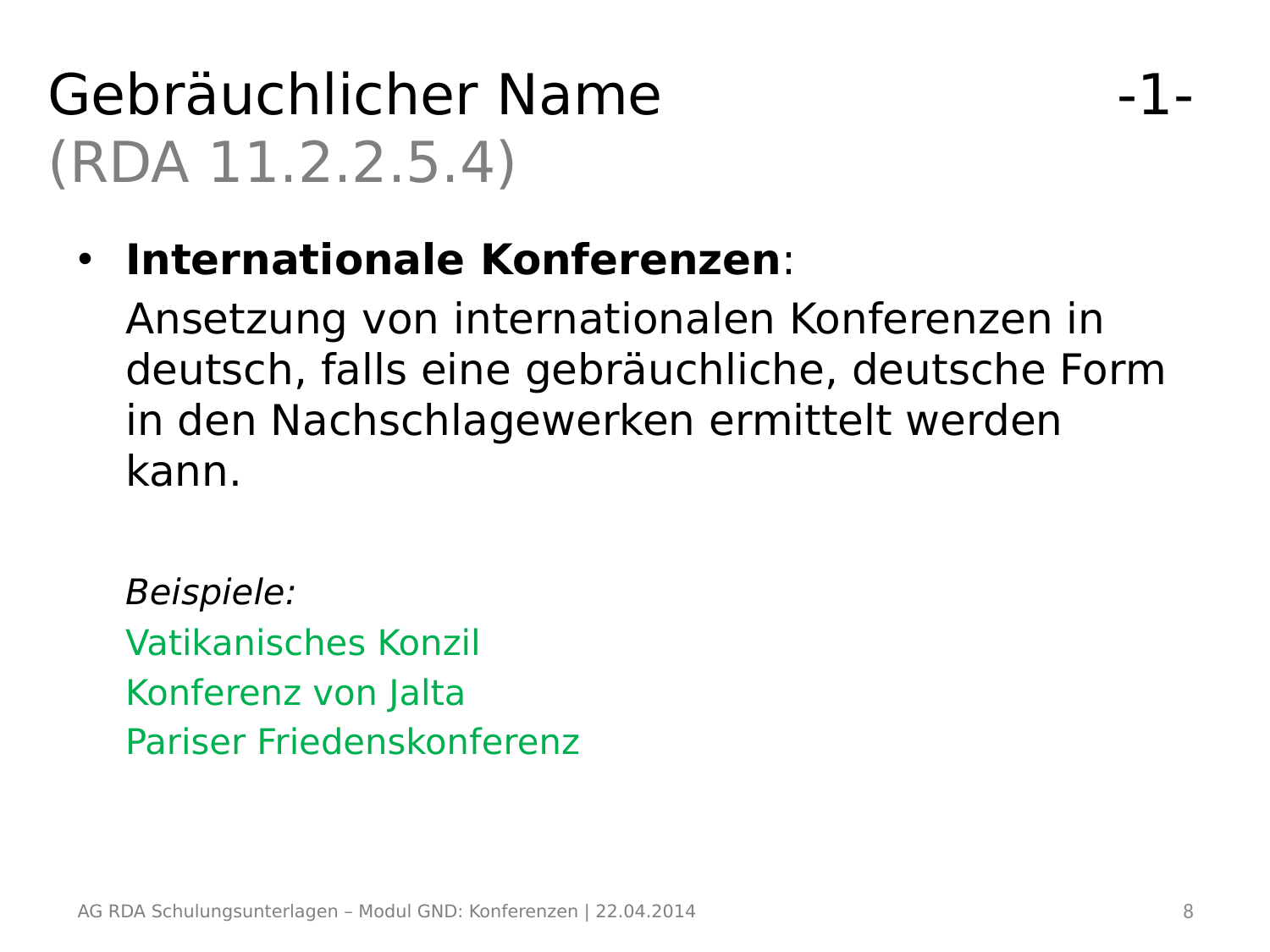

# Gebräuchlicher Name   			   -1- (RDA 11.2.2.5.4)
Internationale Konferenzen:
	Ansetzung von internationalen Konferenzen in deutsch, falls eine gebräuchliche, deutsche Form in den Nachschlagewerken ermittelt werden kann.

	Beispiele:
	Vatikanisches Konzil
	Konferenz von Jalta
	Pariser Friedenskonferenz

AG RDA Schulungsunterlagen – Modul GND: Konferenzen | 22.04.2014
8